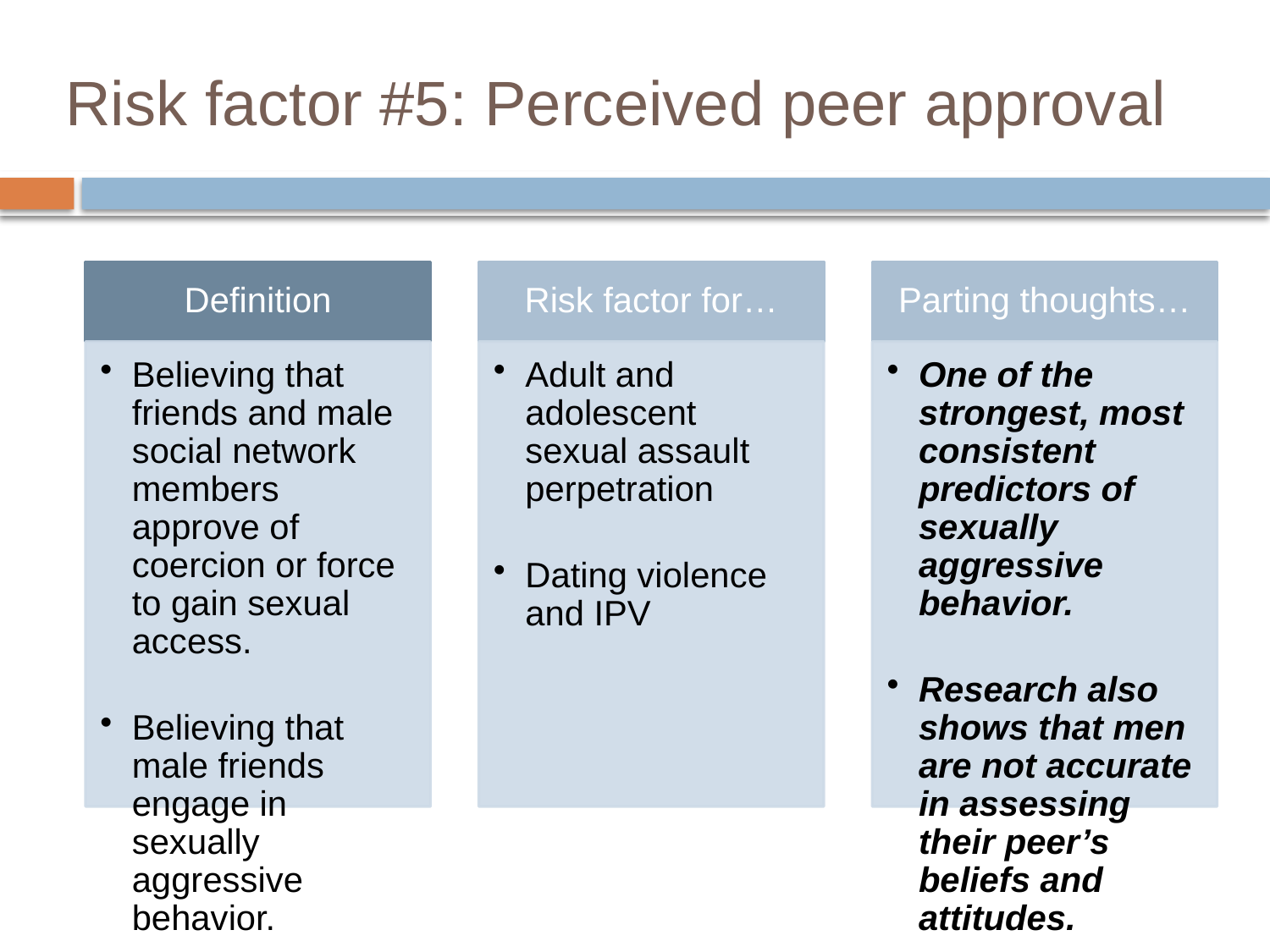

# Risk factor #5: Perceived peer approval
Definition
Believing that friends and male social network members approve of coercion or force to gain sexual access.

Believing that male friends engage in sexually aggressive behavior.
Risk factor for…
Adult and adolescent sexual assault perpetration

Dating violence and IPV
Parting thoughts…
One of the strongest, most consistent predictors of sexually aggressive behavior.

Research also shows that men are not accurate in assessing their peer’s beliefs and attitudes.